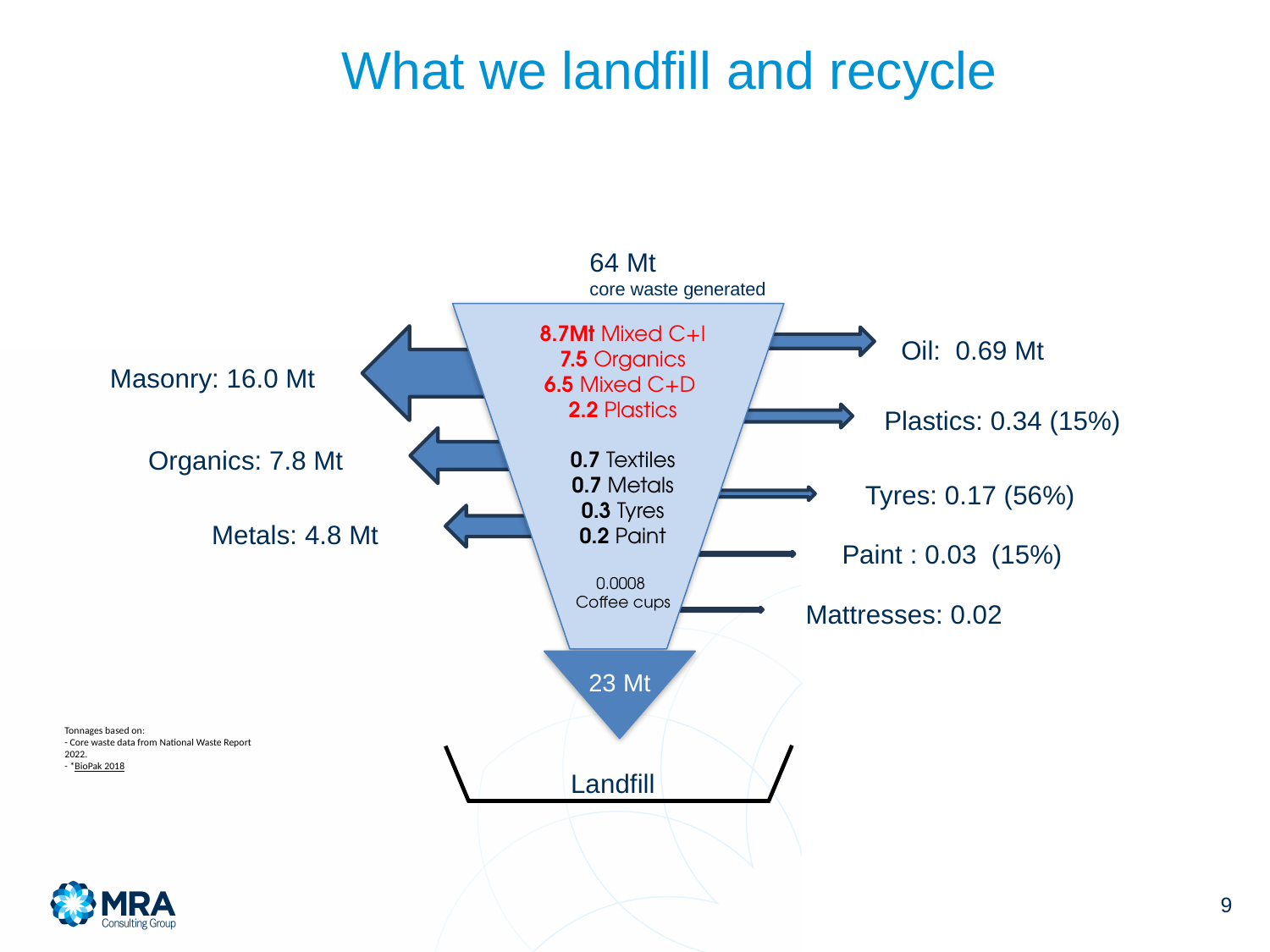

# What we landfill and recycle
64 Mt
core waste generated

8.7Mt Mixed C+I
7.5 Organics
6.5 Mixed C+D
2.2 Plastics

0.7 Textiles
0.7 Metals
0.3 Tyres
0.2 Paint

0.0008
Coffee cups

Oil:  0.69 Mt
Masonry: 16.0 Mt
Plastics: 0.34 (15%)

Organics: 7.8 Mt
Tyres: 0.17 (56%)

Metals: 4.8 Mt
Paint : 0.03  (15%)

Mattresses: 0.02

23 Mt
Tonnages based on:
- Core waste data from National Waste Report 2022.
- *BioPak 2018

Landfill